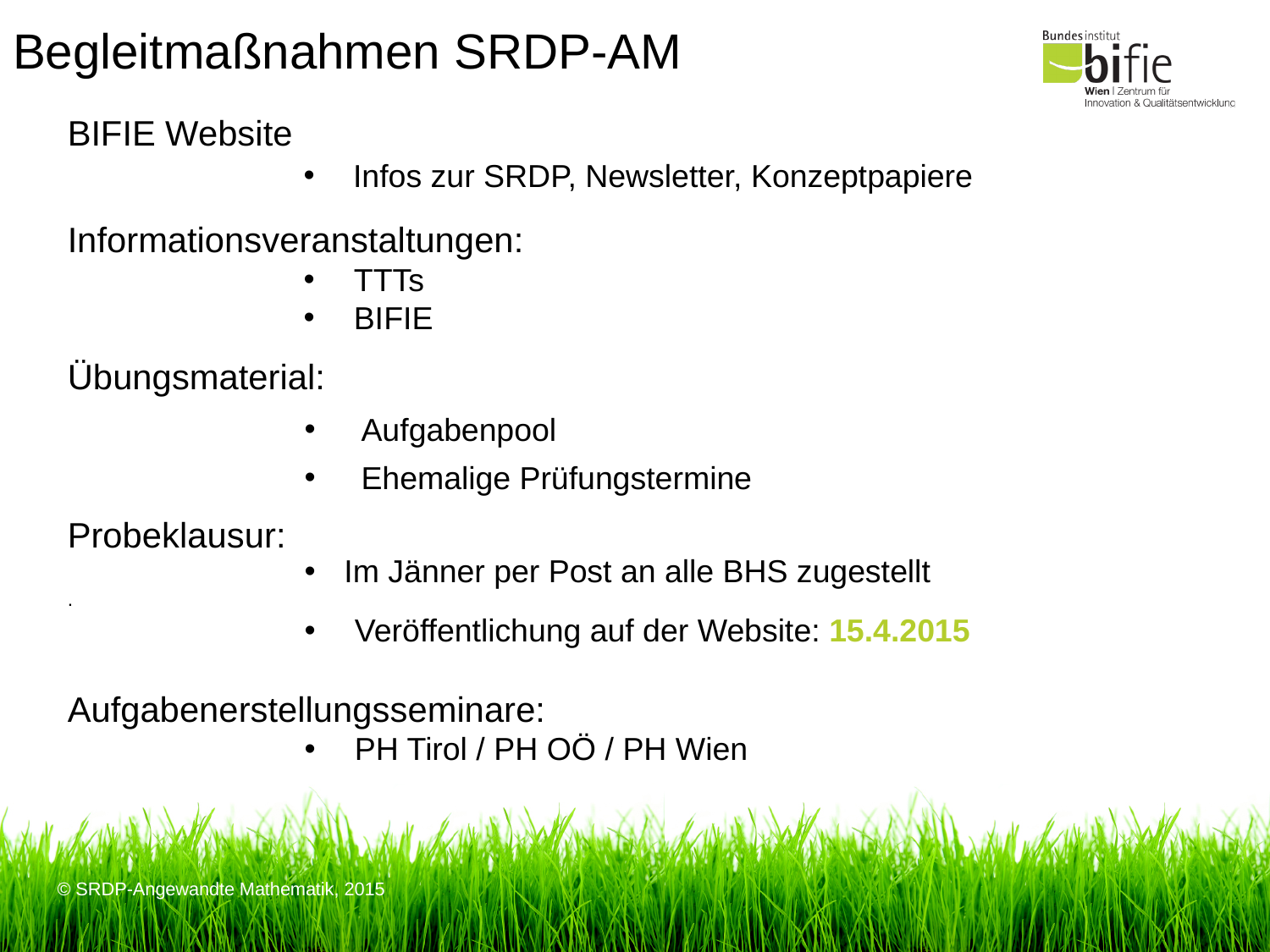

Begleitmaßnahmen SRDP-AM
BIFIE Website
Infos zur SRDP, Newsletter, Konzeptpapiere

Informationsveranstaltungen:
TTTs
BIFIE

Übungsmaterial:

Aufgabenpool
Ehemalige Prüfungstermine

Probeklausur:
Im Jänner per Post an alle BHS zugestellt
.
Veröffentlichung auf der Website: 15.4.2015

Aufgabenerstellungsseminare:
PH Tirol / PH OÖ / PH Wien